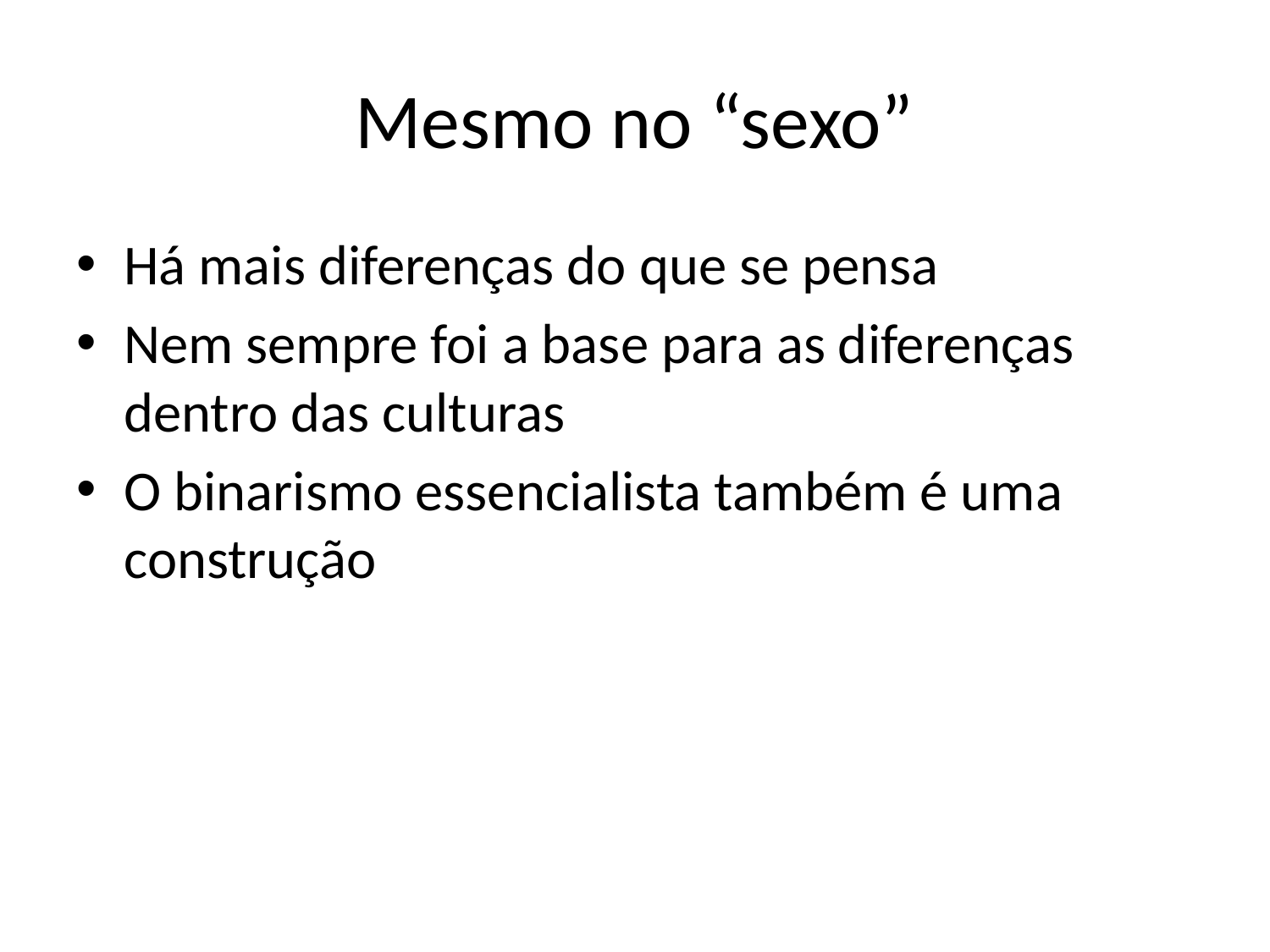

# Mesmo no “sexo”
Há mais diferenças do que se pensa
Nem sempre foi a base para as diferenças dentro das culturas
O binarismo essencialista também é uma construção